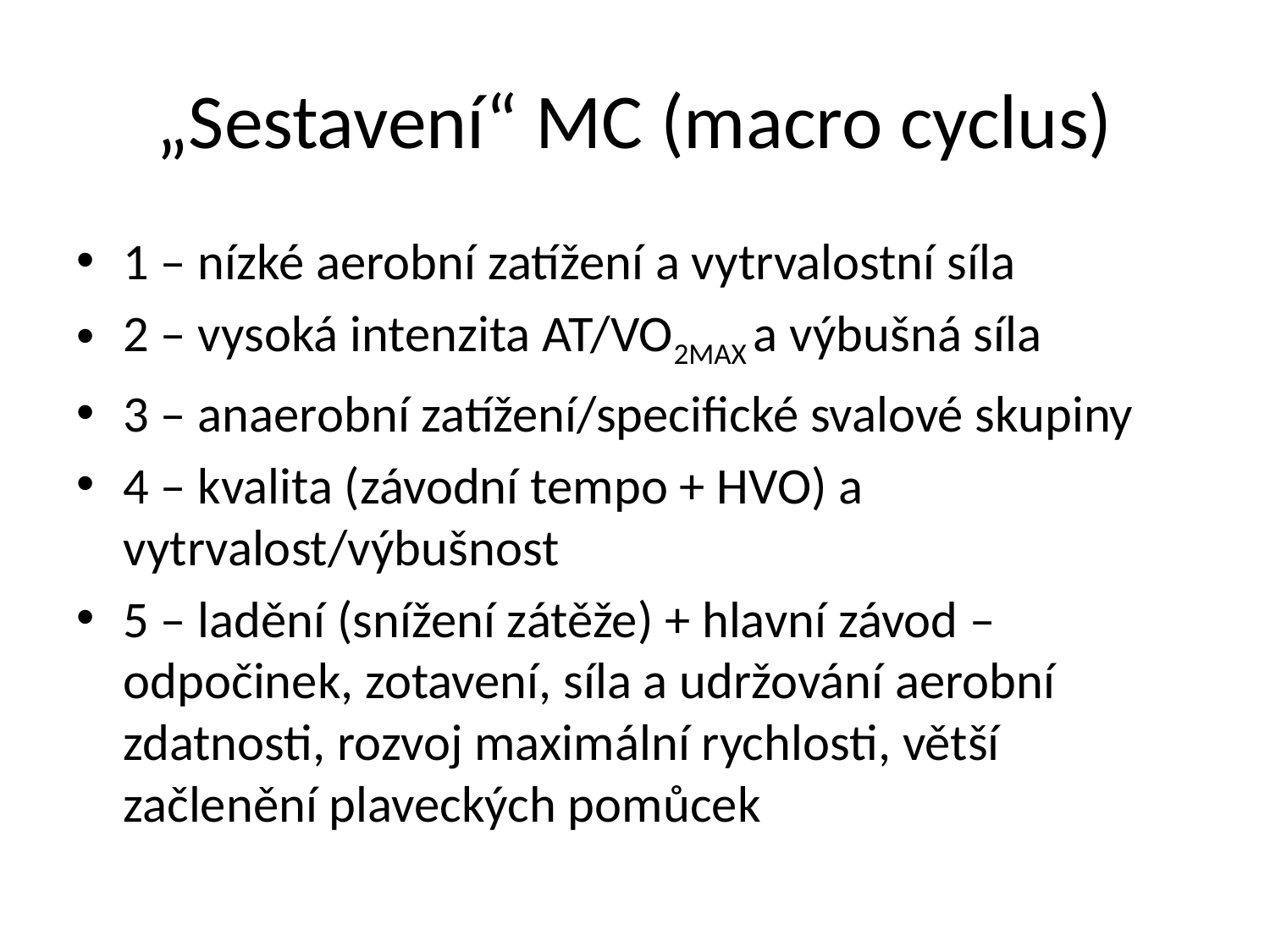

# „Sestavení“ MC (macro cyclus)
1 – nízké aerobní zatížení a vytrvalostní síla
2 – vysoká intenzita AT/VO2MAX a výbušná síla
3 – anaerobní zatížení/specifické svalové skupiny
4 – kvalita (závodní tempo + HVO) a vytrvalost/výbušnost
5 – ladění (snížení zátěže) + hlavní závod – odpočinek, zotavení, síla a udržování aerobní zdatnosti, rozvoj maximální rychlosti, větší začlenění plaveckých pomůcek